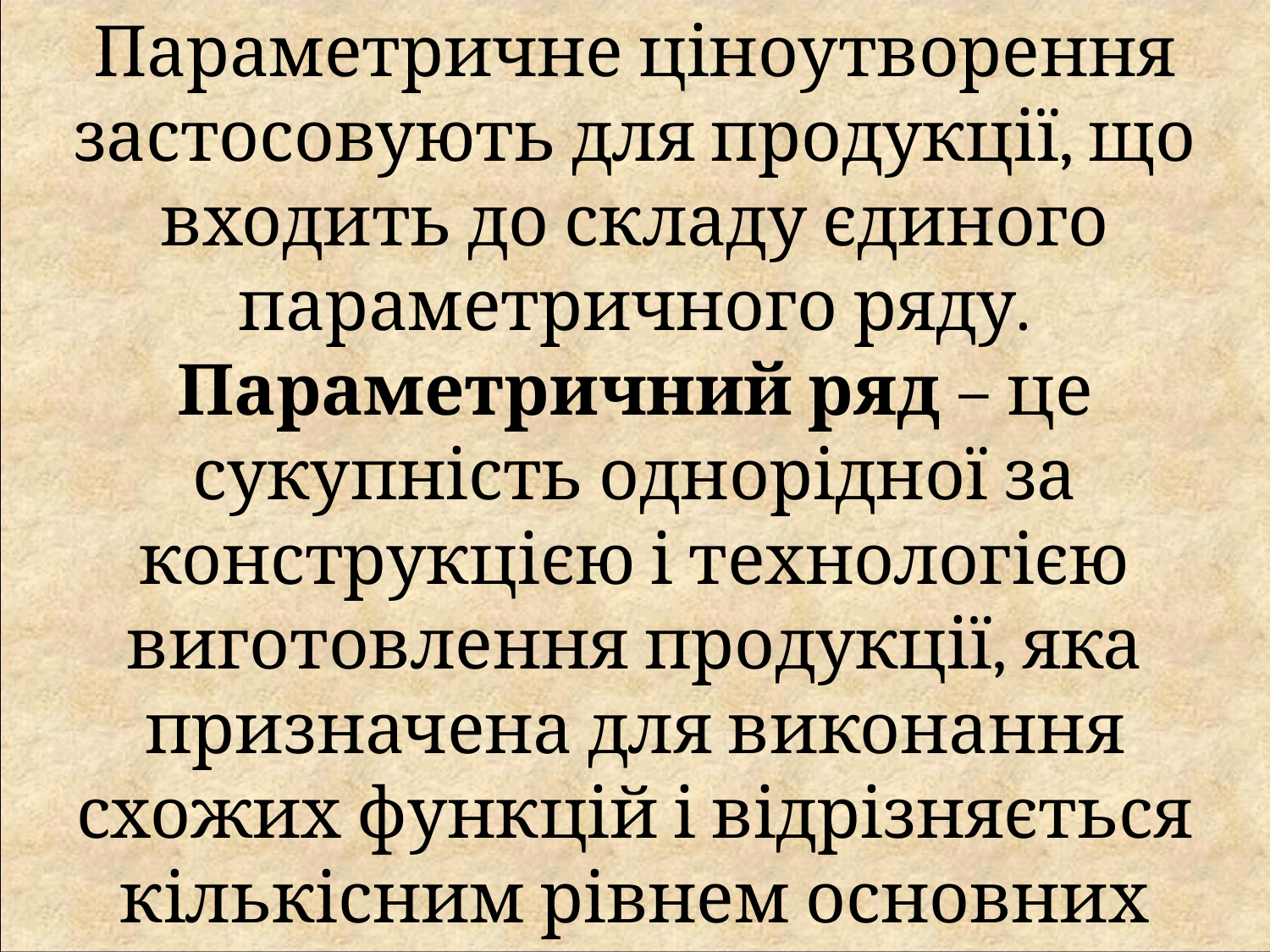

Параметричне ціноутворення застосовують для продукції, що входить до складу єдиного параметричного ряду. Параметричний ряд – це сукупність однорідної за конструкцією і технологією виготовлення продукції, яка призначена для виконання схожих функцій і відрізняється кількісним рівнем основних техніко-економічних параметрів.